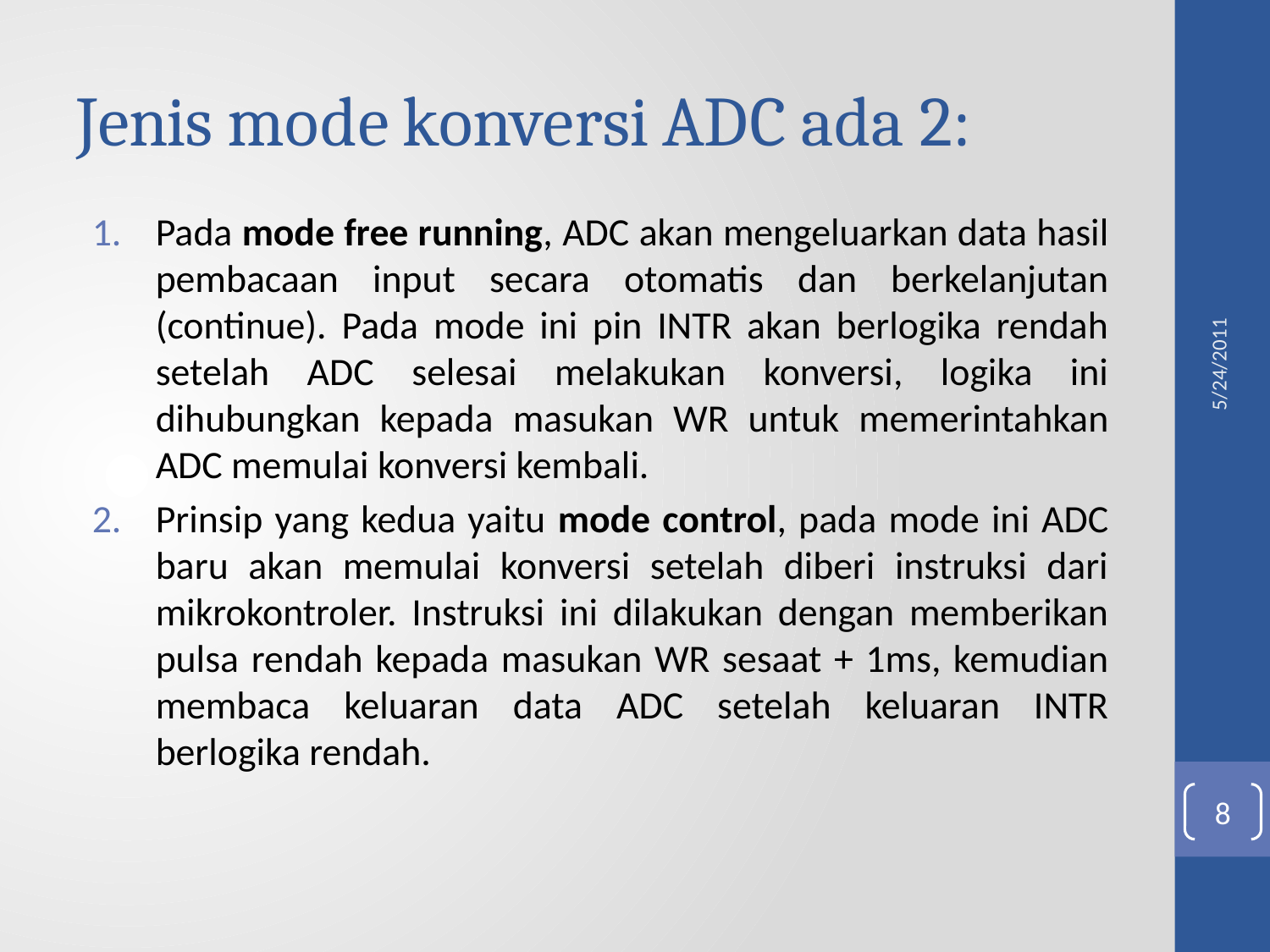

# Jenis mode konversi ADC ada 2:
Pada mode free running, ADC akan mengeluarkan data hasil pembacaan input secara otomatis dan berkelanjutan (continue). Pada mode ini pin INTR akan berlogika rendah setelah ADC selesai melakukan konversi, logika ini dihubungkan kepada masukan WR untuk memerintahkan ADC memulai konversi kembali.
Prinsip yang kedua yaitu mode control, pada mode ini ADC baru akan memulai konversi setelah diberi instruksi dari mikrokontroler. Instruksi ini dilakukan dengan memberikan pulsa rendah kepada masukan WR sesaat + 1ms, kemudian membaca keluaran data ADC setelah keluaran INTR berlogika rendah.
5/24/2011
8